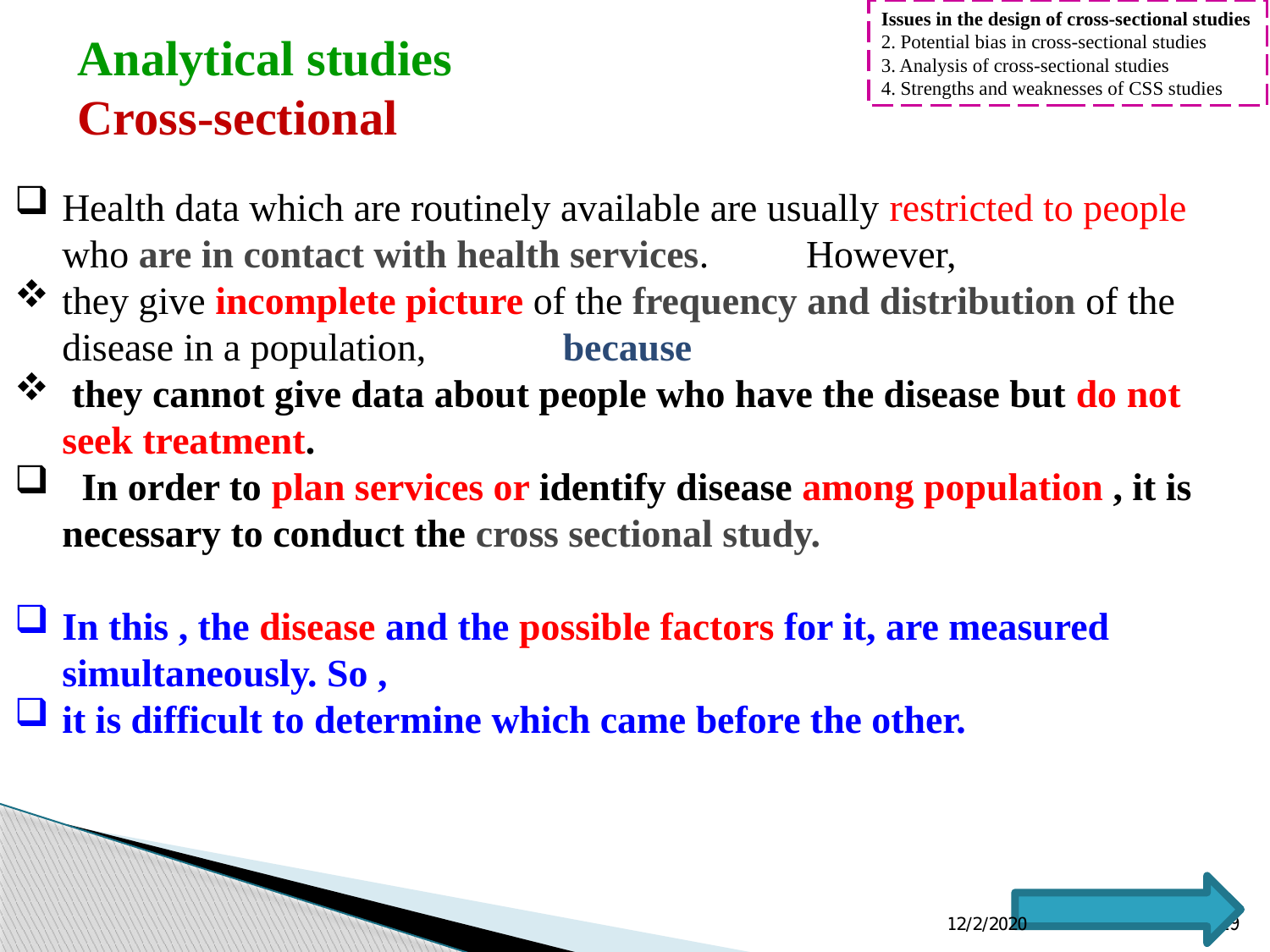

Issues in the design of cross-sectional studies
2. Potential bias in cross-sectional studies
3. Analysis of cross-sectional studies
4. Strengths and weaknesses of CSS studies
Analytical studies
Cross-sectional
Health data which are routinely available are usually restricted to people who are in contact with health services.          However,
they give incomplete picture of the frequency and distribution of the disease in a population,              because
 they cannot give data about people who have the disease but do not seek treatment.
  In order to plan services or identify disease among population , it is necessary to conduct the cross sectional study.

In this , the disease and the possible factors for it, are measured simultaneously. So ,
it is difficult to determine which came before the other.

12/2/2020
19